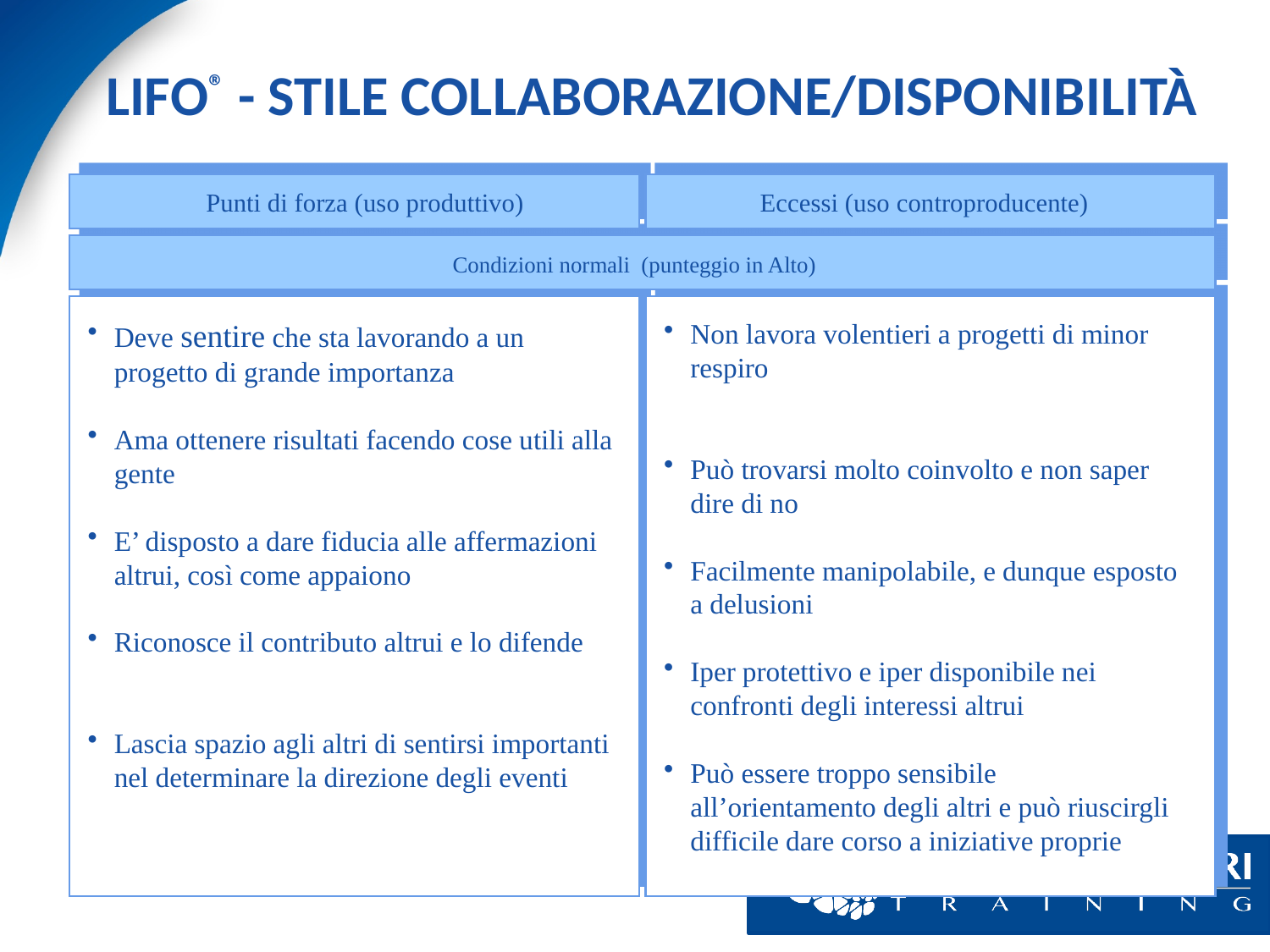

# LIFO® - STILE COLLABORAZIONE/DISPONIBILITÀ

Punti di forza (uso produttivo)
Eccessi (uso controproducente)

Condizioni normali  (punteggio in Alto)

Deve sentire che sta lavorando a un progetto di grande importanza

Ama ottenere risultati facendo cose utili alla gente

E’ disposto a dare fiducia alle affermazioni altrui, così come appaiono

Riconosce il contributo altrui e lo difende

Lascia spazio agli altri di sentirsi importanti nel determinare la direzione degli eventi
Non lavora volentieri a progetti di minor respiro

Può trovarsi molto coinvolto e non saper dire di no

Facilmente manipolabile, e dunque esposto a delusioni

Iper protettivo e iper disponibile nei confronti degli interessi altrui

Può essere troppo sensibile all’orientamento degli altri e può riuscirgli difficile dare corso a iniziative proprie